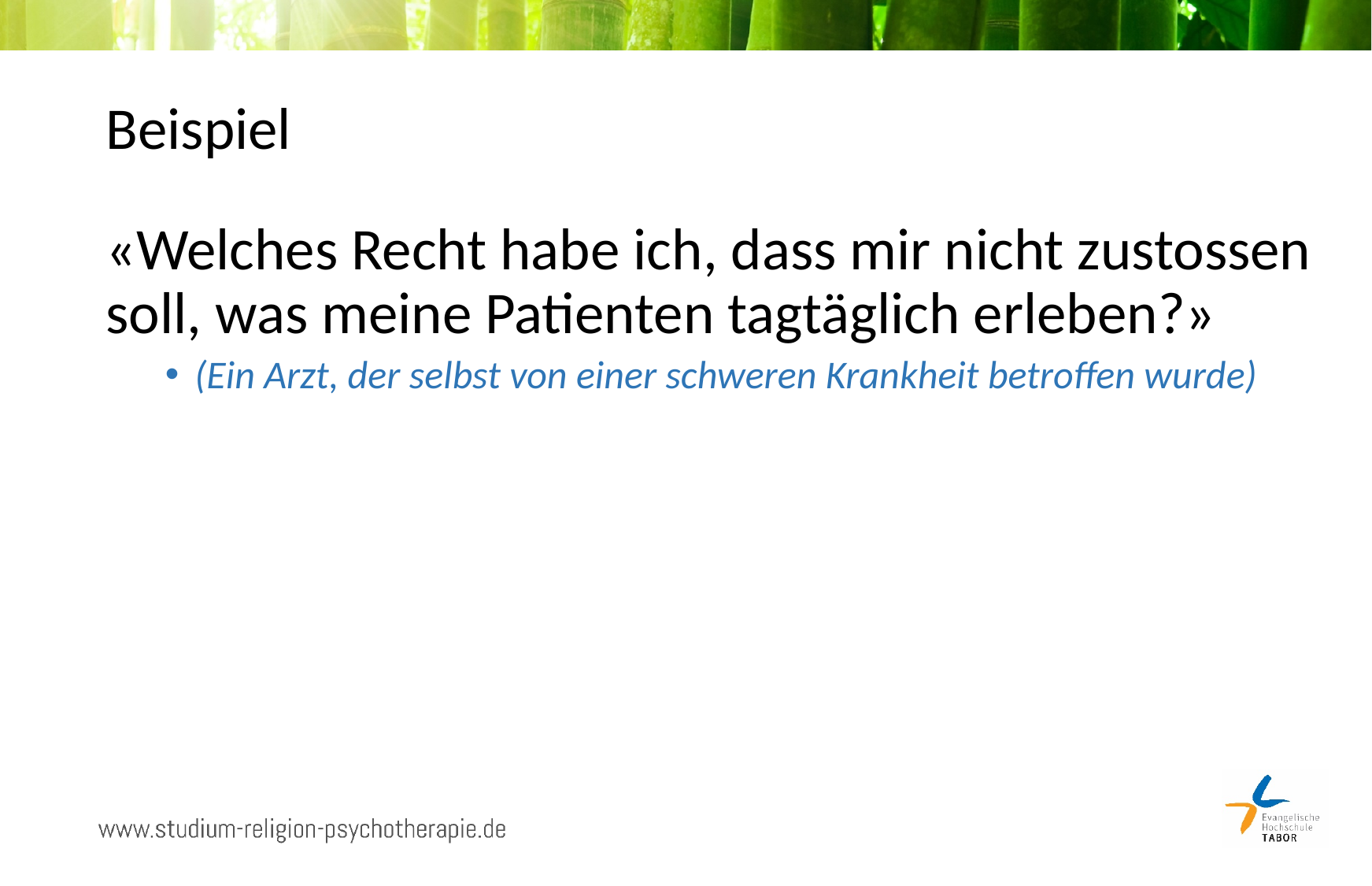

# Beispiel
«Welches Recht habe ich, dass mir nicht zustossen soll, was meine Patienten tagtäglich erleben?»
(Ein Arzt, der selbst von einer schweren Krankheit betroffen wurde)